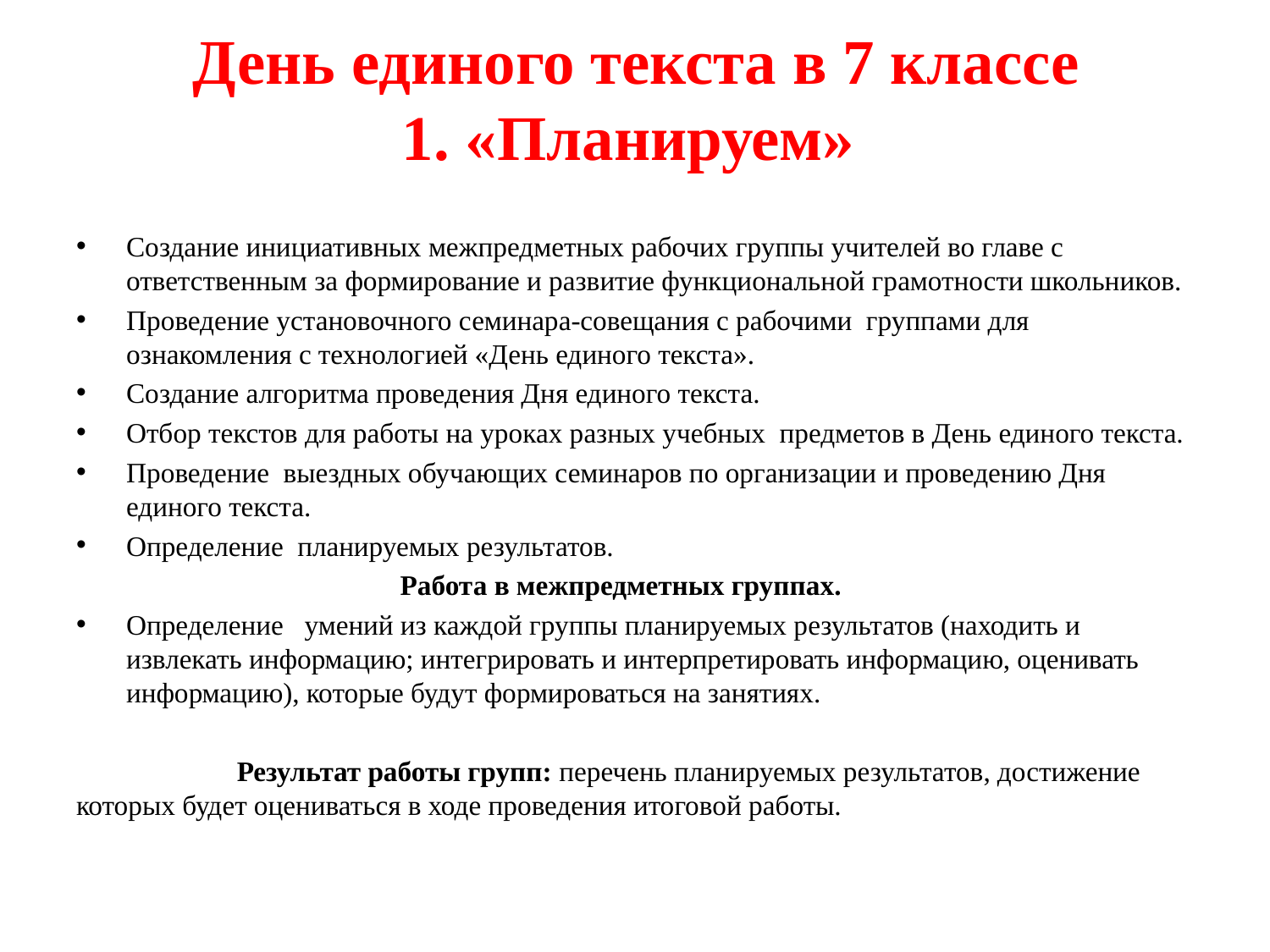

# День единого текста в 7 классе 1. «Планируем»
Создание инициативных межпредметных рабочих группы учителей во главе с ответственным за формирование и развитие функциональной грамотности школьников.
Проведение установочного семинара-совещания с рабочими  группами для ознакомления с технологией «День единого текста».
Создание алгоритма проведения Дня единого текста.
Отбор текстов для работы на уроках разных учебных  предметов в День единого текста.
Проведение  выездных обучающих семинаров по организации и проведению Дня единого текста.
Определение  планируемых результатов.
Работа в межпредметных группах.
Определение   умений из каждой группы планируемых результатов (находить и извлекать информацию; интегрировать и интерпретировать информацию, оценивать информацию), которые будут формироваться на занятиях.

                       Результат работы групп: перечень планируемых результатов, достижение которых будет оцениваться в ходе проведения итоговой работы.